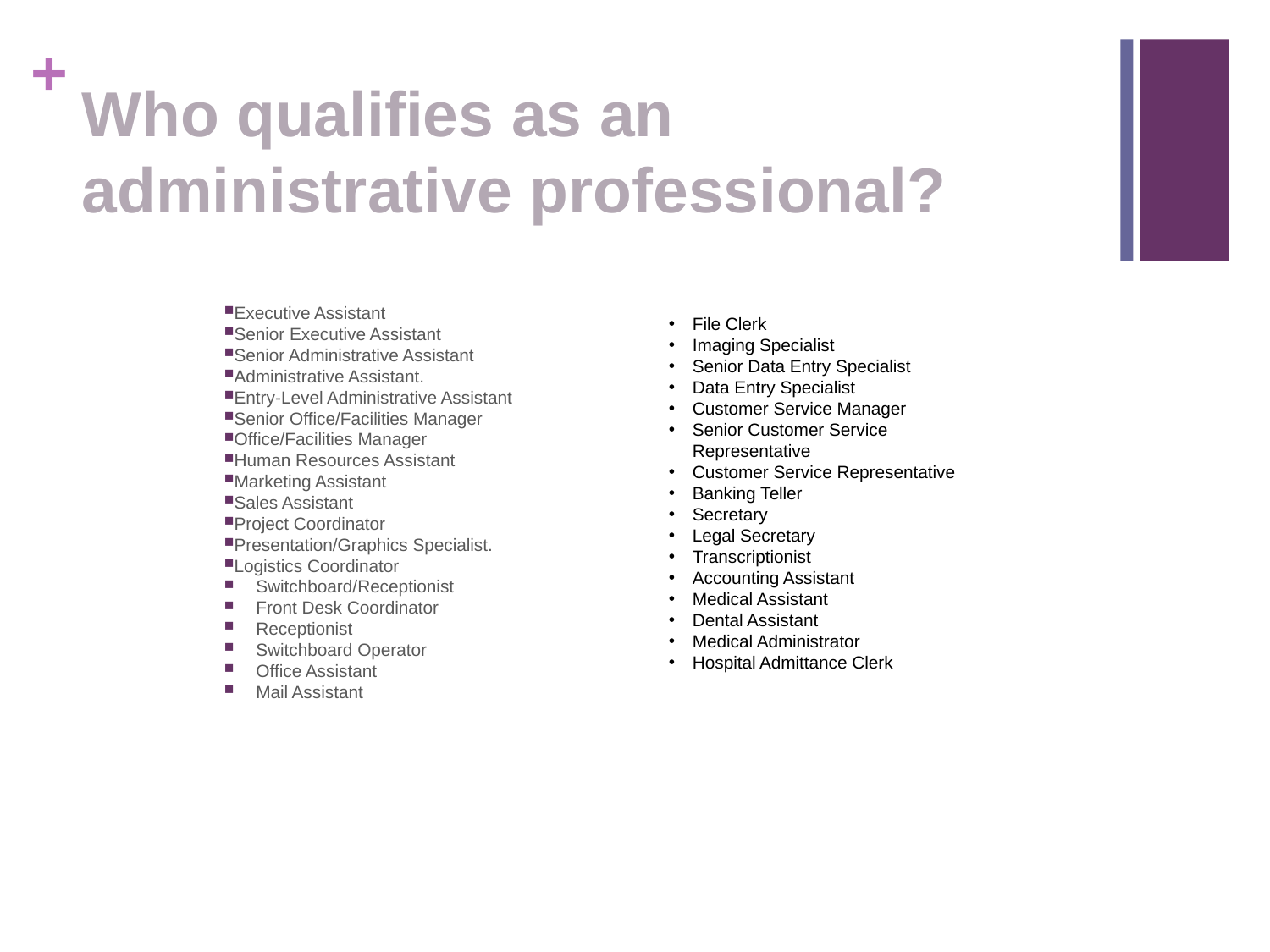

# Who qualifies as an administrative professional?

File Clerk
Imaging Specialist
Senior Data Entry Specialist
Data Entry Specialist
Customer Service Manager
Senior Customer Service Representative
Customer Service Representative
Banking Teller
Secretary
Legal Secretary
Transcriptionist
Accounting Assistant
Medical Assistant
Dental Assistant
Medical Administrator
Hospital Admittance Clerk
Executive Assistant
Senior Executive Assistant
Senior Administrative Assistant
Administrative Assistant.
Entry-Level Administrative Assistant
Senior Office/Facilities Manager
Office/Facilities Manager
Human Resources Assistant
Marketing Assistant
Sales Assistant
Project Coordinator
Presentation/Graphics Specialist.
Logistics Coordinator
Switchboard/Receptionist
Front Desk Coordinator
Receptionist
Switchboard Operator
Office Assistant
Mail Assistant